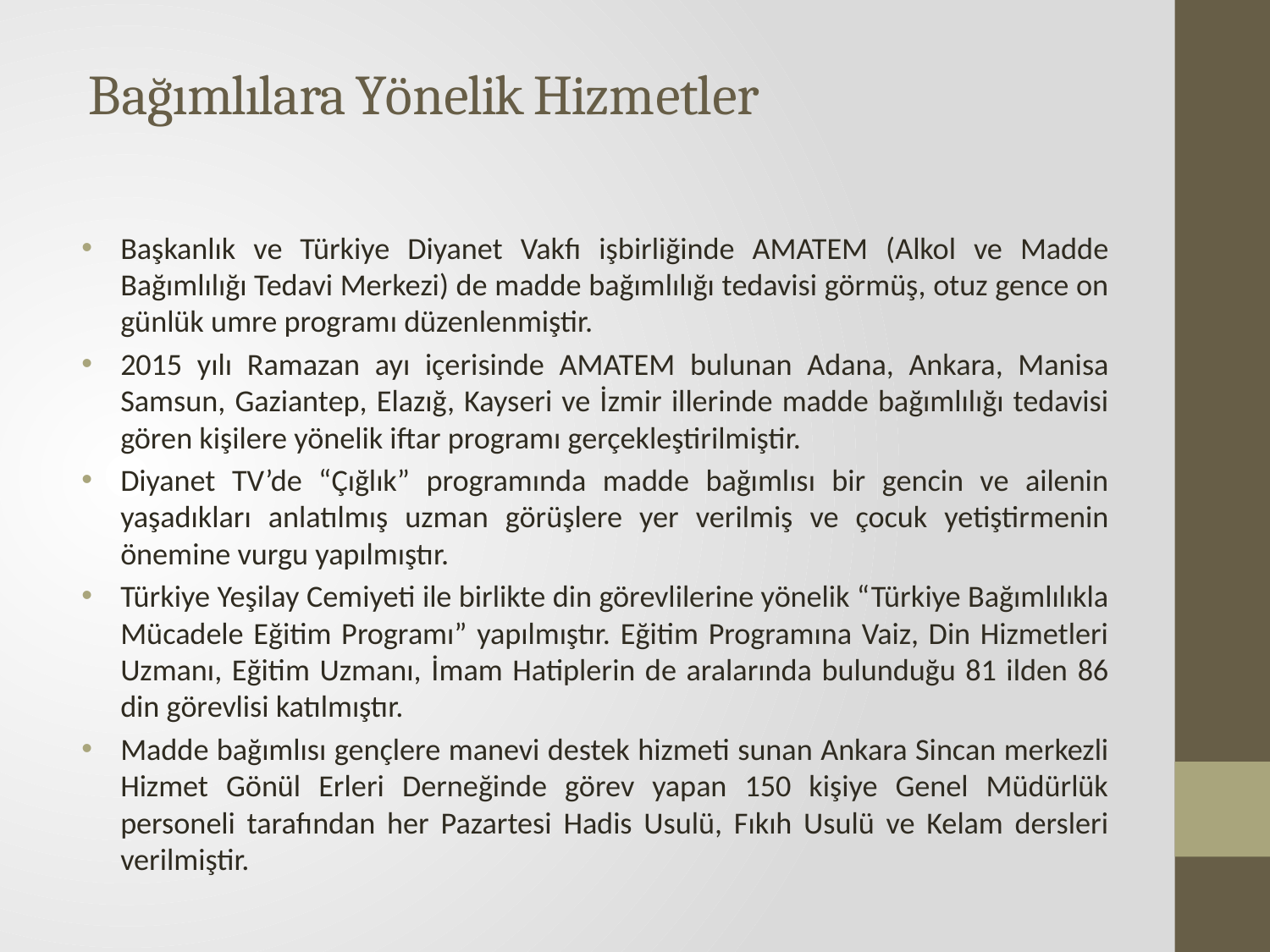

# Bağımlılara Yönelik Hizmetler
Başkanlık ve Türkiye Diyanet Vakfı işbirliğinde AMATEM (Alkol ve Madde Bağımlılığı Tedavi Merkezi) de madde bağımlılığı tedavisi görmüş, otuz gence on günlük umre programı düzenlenmiştir.
2015 yılı Ramazan ayı içerisinde AMATEM bulunan Adana, Ankara, Manisa Samsun, Gaziantep, Elazığ, Kayseri ve İzmir illerinde madde bağımlılığı tedavisi gören kişilere yönelik iftar programı gerçekleştirilmiştir.
Diyanet TV’de “Çığlık” programında madde bağımlısı bir gencin ve ailenin yaşadıkları anlatılmış uzman görüşlere yer verilmiş ve çocuk yetiştirmenin önemine vurgu yapılmıştır.
Türkiye Yeşilay Cemiyeti ile birlikte din görevlilerine yönelik “Türkiye Bağımlılıkla Mücadele Eğitim Programı” yapılmıştır. Eğitim Programına Vaiz, Din Hizmetleri Uzmanı, Eğitim Uzmanı, İmam Hatiplerin de aralarında bulunduğu 81 ilden 86 din görevlisi katılmıştır.
Madde bağımlısı gençlere manevi destek hizmeti sunan Ankara Sincan merkezli Hizmet Gönül Erleri Derneğinde görev yapan 150 kişiye Genel Müdürlük personeli tarafından her Pazartesi Hadis Usulü, Fıkıh Usulü ve Kelam dersleri verilmiştir.